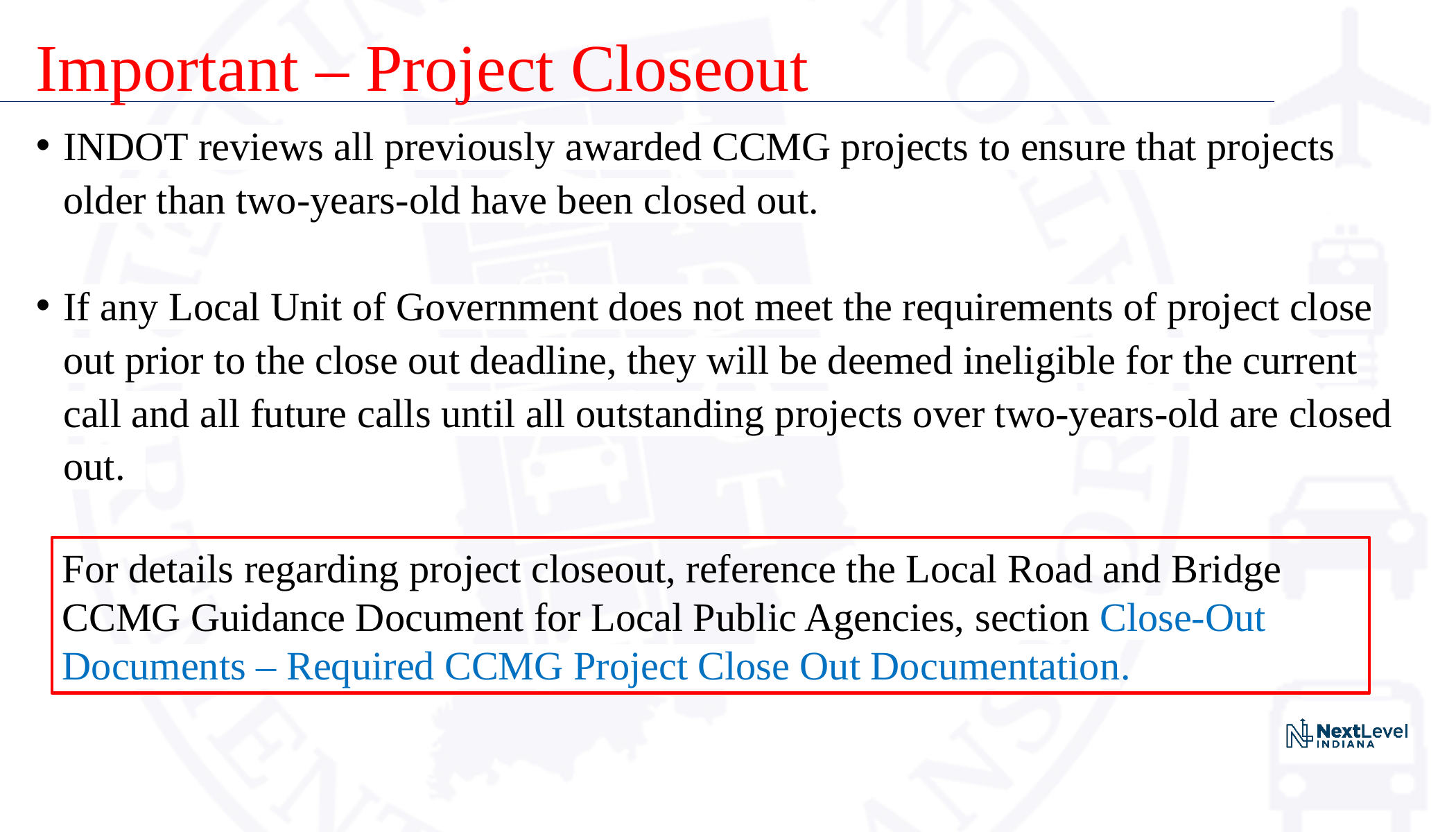

# Important – Project Closeout
INDOT reviews all previously awarded CCMG projects to ensure that projects older than two-years-old have been closed out.

If any Local Unit of Government does not meet the requirements of project close out prior to the close out deadline, they will be deemed ineligible for the current call and all future calls until all outstanding projects over two-years-old are closed out.

For details regarding project closeout, reference the Local Road and Bridge CCMG Guidance Document for Local Public Agencies, section Close-Out Documents – Required CCMG Project Close Out Documentation.